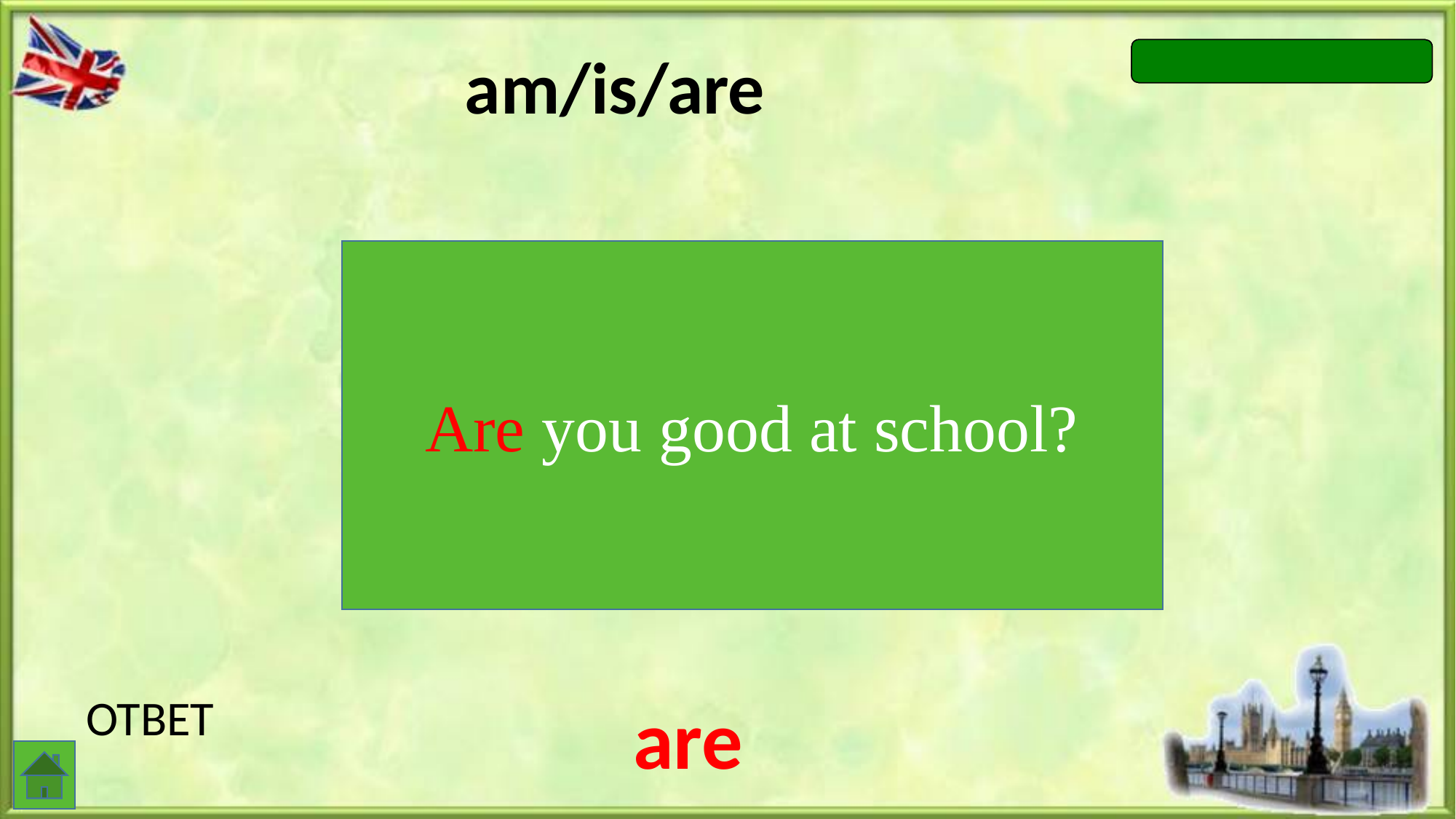

am/is/are

… you good at school?
Are you good at school?
are
ОТВЕТ